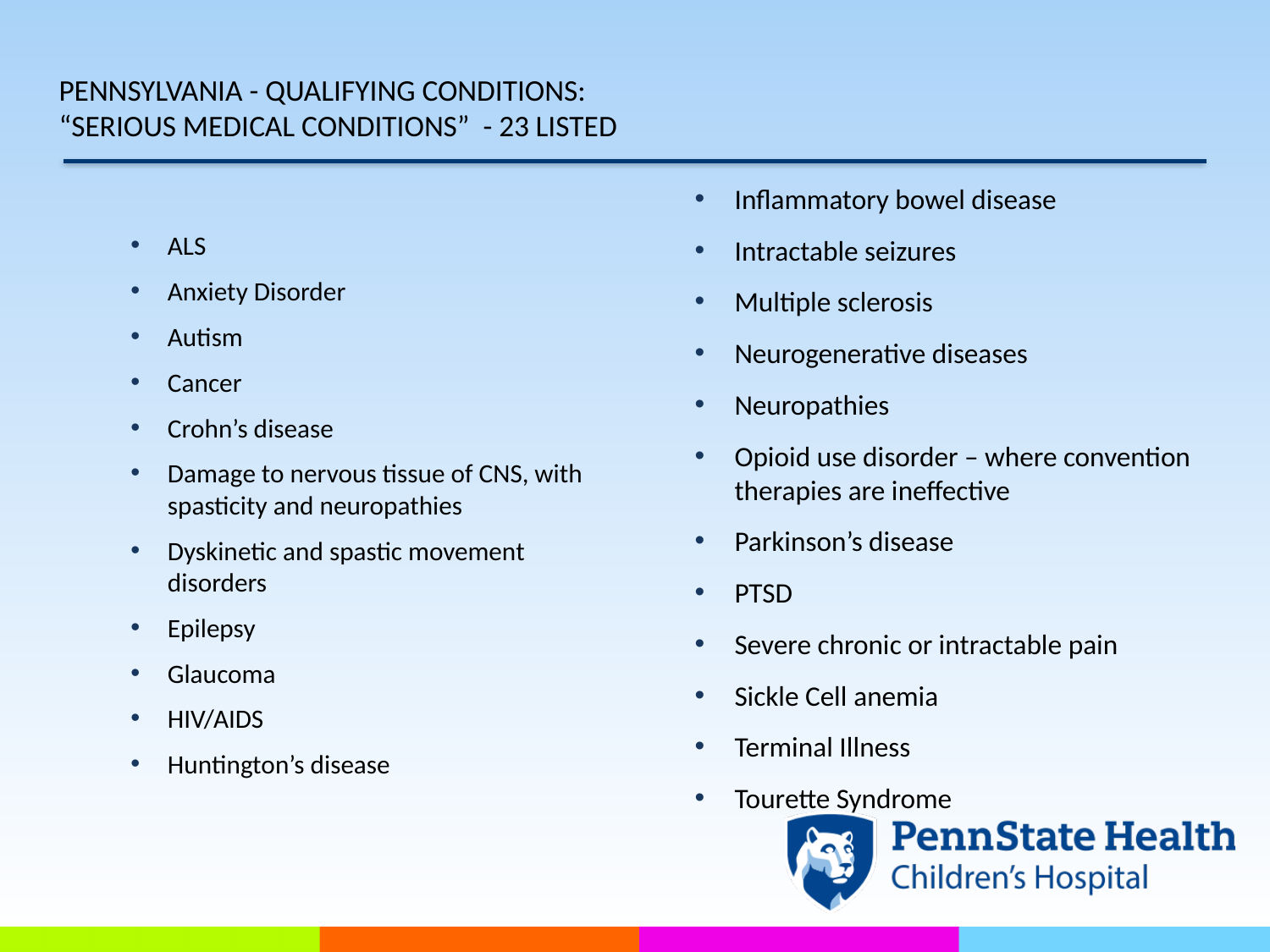

# Pennsylvania - Qualifying Conditions: “serious medical conditions”  - 23 listed
Inflammatory bowel disease
Intractable seizures
Multiple sclerosis
Neurogenerative diseases
Neuropathies
Opioid use disorder – where convention therapies are ineffective
Parkinson’s disease
PTSD
Severe chronic or intractable pain
Sickle Cell anemia
Terminal Illness
Tourette Syndrome
ALS
Anxiety Disorder
Autism
Cancer
Crohn’s disease
Damage to nervous tissue of CNS, with spasticity and neuropathies
Dyskinetic and spastic movement disorders
Epilepsy
Glaucoma
HIV/AIDS
Huntington’s disease